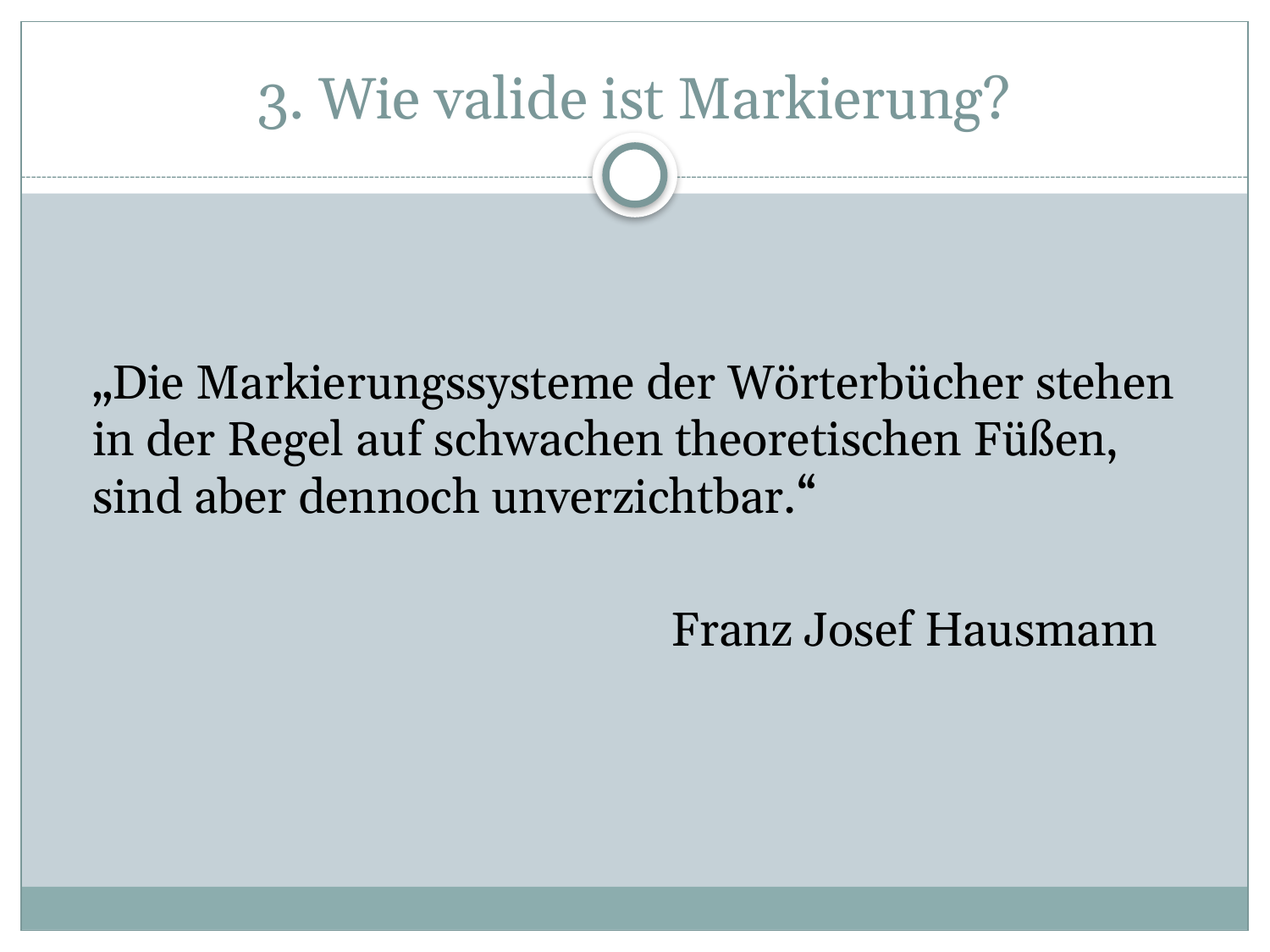

3. Wie valide ist Markierung?

	„Die Markierungssysteme der Wörterbücher stehen in der Regel auf schwachen theoretischen Füßen, sind aber dennoch unverzichtbar.“

Franz Josef Hausmann